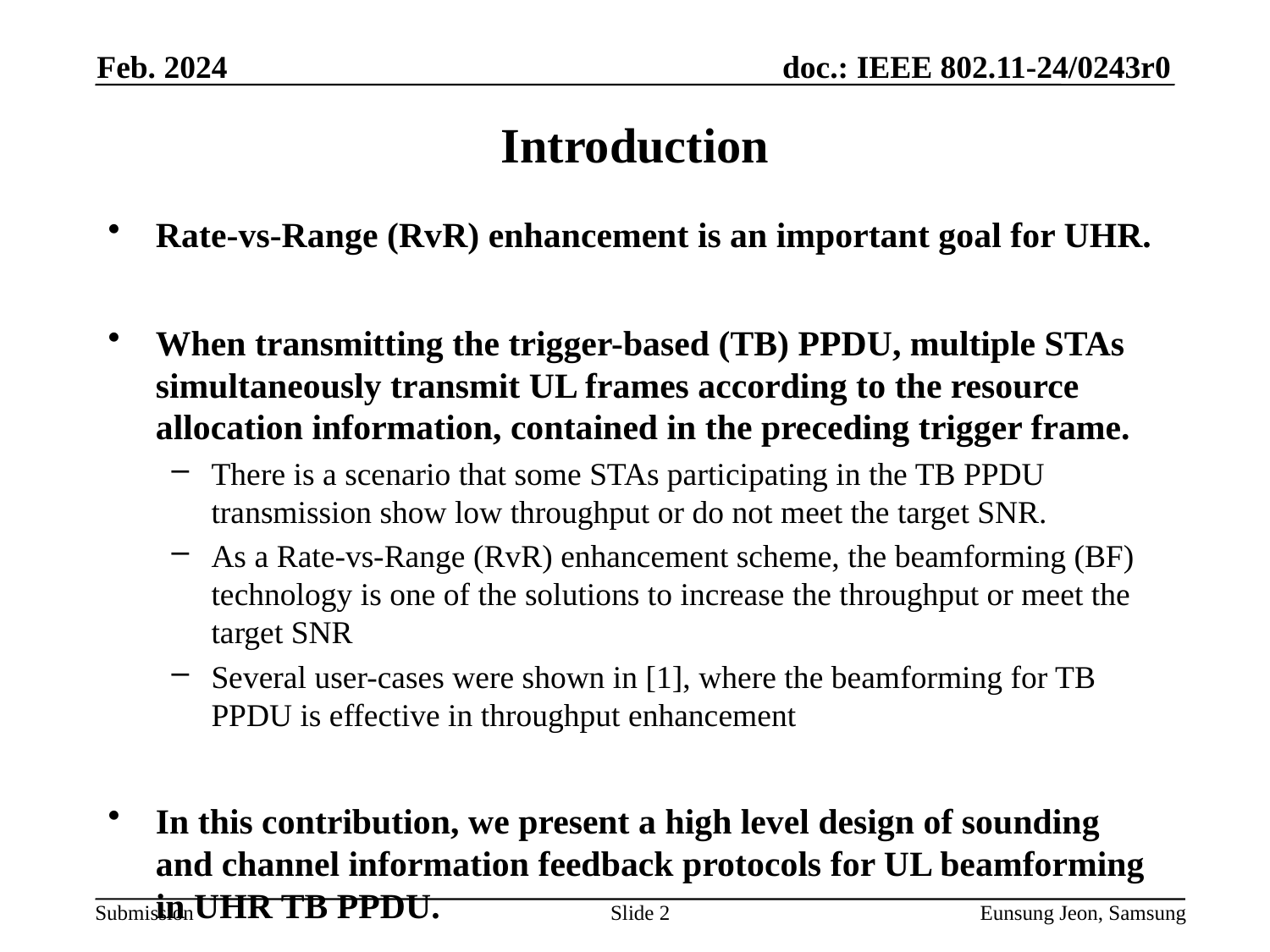

Feb. 2024
# Introduction
Rate-vs-Range (RvR) enhancement is an important goal for UHR.

When transmitting the trigger-based (TB) PPDU, multiple STAs simultaneously transmit UL frames according to the resource allocation information, contained in the preceding trigger frame.
There is a scenario that some STAs participating in the TB PPDU transmission show low throughput or do not meet the target SNR.
As a Rate-vs-Range (RvR) enhancement scheme, the beamforming (BF) technology is one of the solutions to increase the throughput or meet the target SNR
Several user-cases were shown in [1], where the beamforming for TB PPDU is effective in throughput enhancement

In this contribution, we present a high level design of sounding and channel information feedback protocols for UL beamforming in UHR TB PPDU.

Slide 2
Eunsung Jeon, Samsung